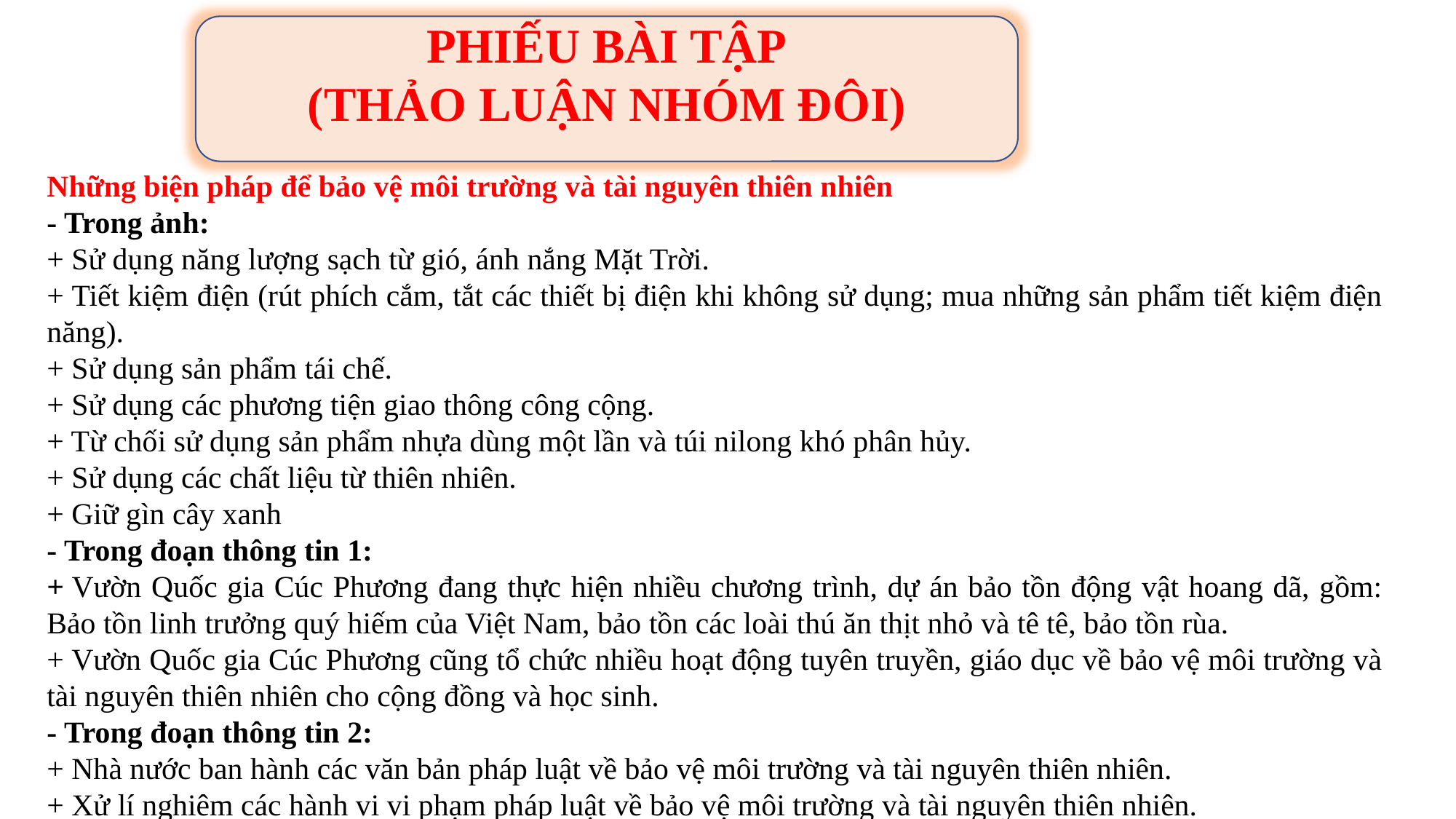

PHIẾU BÀI TẬP
(THẢO LUẬN NHÓM ĐÔI)

Những biện pháp để bảo vệ môi trường và tài nguyên thiên nhiên
- Trong ảnh:
+ Sử dụng năng lượng sạch từ gió, ánh nắng Mặt Trời.
+ Tiết kiệm điện (rút phích cắm, tắt các thiết bị điện khi không sử dụng; mua những sản phẩm tiết kiệm điện năng).
+ Sử dụng sản phẩm tái chế.
+ Sử dụng các phương tiện giao thông công cộng.
+ Từ chối sử dụng sản phẩm nhựa dùng một lần và túi nilong khó phân hủy.
+ Sử dụng các chất liệu từ thiên nhiên.
+ Giữ gìn cây xanh
- Trong đoạn thông tin 1:
+ Vườn Quốc gia Cúc Phương đang thực hiện nhiều chương trình, dự án bảo tồn động vật hoang dã, gồm: Bảo tồn linh trưởng quý hiếm của Việt Nam, bảo tồn các loài thú ăn thịt nhỏ và tê tê, bảo tồn rùa.
+ Vườn Quốc gia Cúc Phương cũng tổ chức nhiều hoạt động tuyên truyền, giáo dục về bảo vệ môi trường và tài nguyên thiên nhiên cho cộng đồng và học sinh.
- Trong đoạn thông tin 2:
+ Nhà nước ban hành các văn bản pháp luật về bảo vệ môi trường và tài nguyên thiên nhiên.
+ Xử lí nghiêm các hành vi vi phạm pháp luật về bảo vệ môi trường và tài nguyên thiên nhiên.